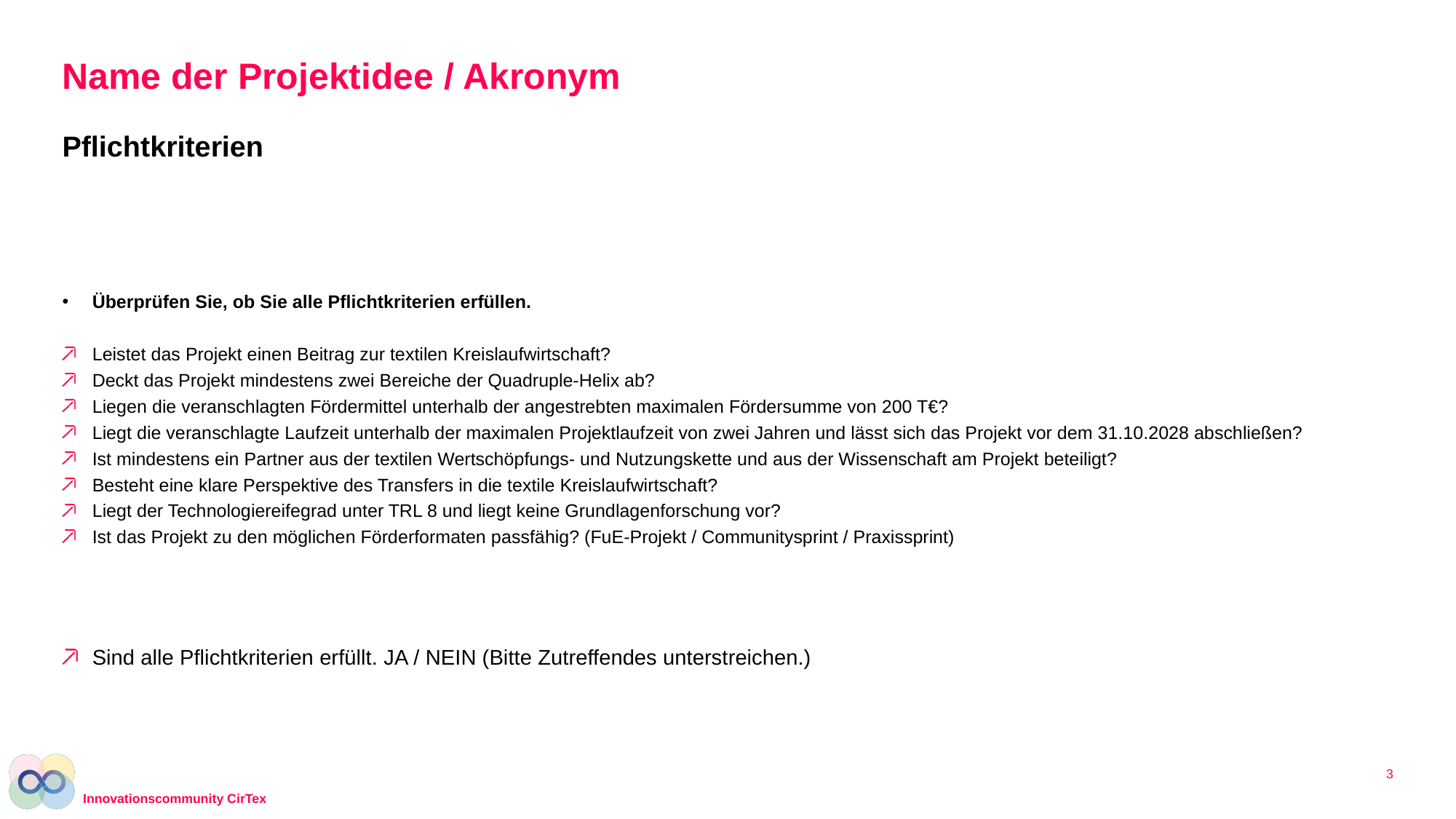

# Name der Projektidee / Akronym
Pflichtkriterien
Überprüfen Sie, ob Sie alle Pflichtkriterien erfüllen.

Leistet das Projekt einen Beitrag zur textilen Kreislaufwirtschaft?
Deckt das Projekt mindestens zwei Bereiche der Quadruple-Helix ab?
Liegen die veranschlagten Fördermittel unterhalb der angestrebten maximalen Fördersumme von 200 T€?
Liegt die veranschlagte Laufzeit unterhalb der maximalen Projektlaufzeit von zwei Jahren und lässt sich das Projekt vor dem 31.10.2028 abschließen?
Ist mindestens ein Partner aus der textilen Wertschöpfungs- und Nutzungskette und aus der Wissenschaft am Projekt beteiligt?
Besteht eine klare Perspektive des Transfers in die textile Kreislaufwirtschaft?
Liegt der Technologiereifegrad unter TRL 8 und liegt keine Grundlagenforschung vor?
Ist das Projekt zu den möglichen Förderformaten passfähig? (FuE-Projekt / Communitysprint / Praxissprint)

Sind alle Pflichtkriterien erfüllt. JA / NEIN (Bitte Zutreffendes unterstreichen.)
3